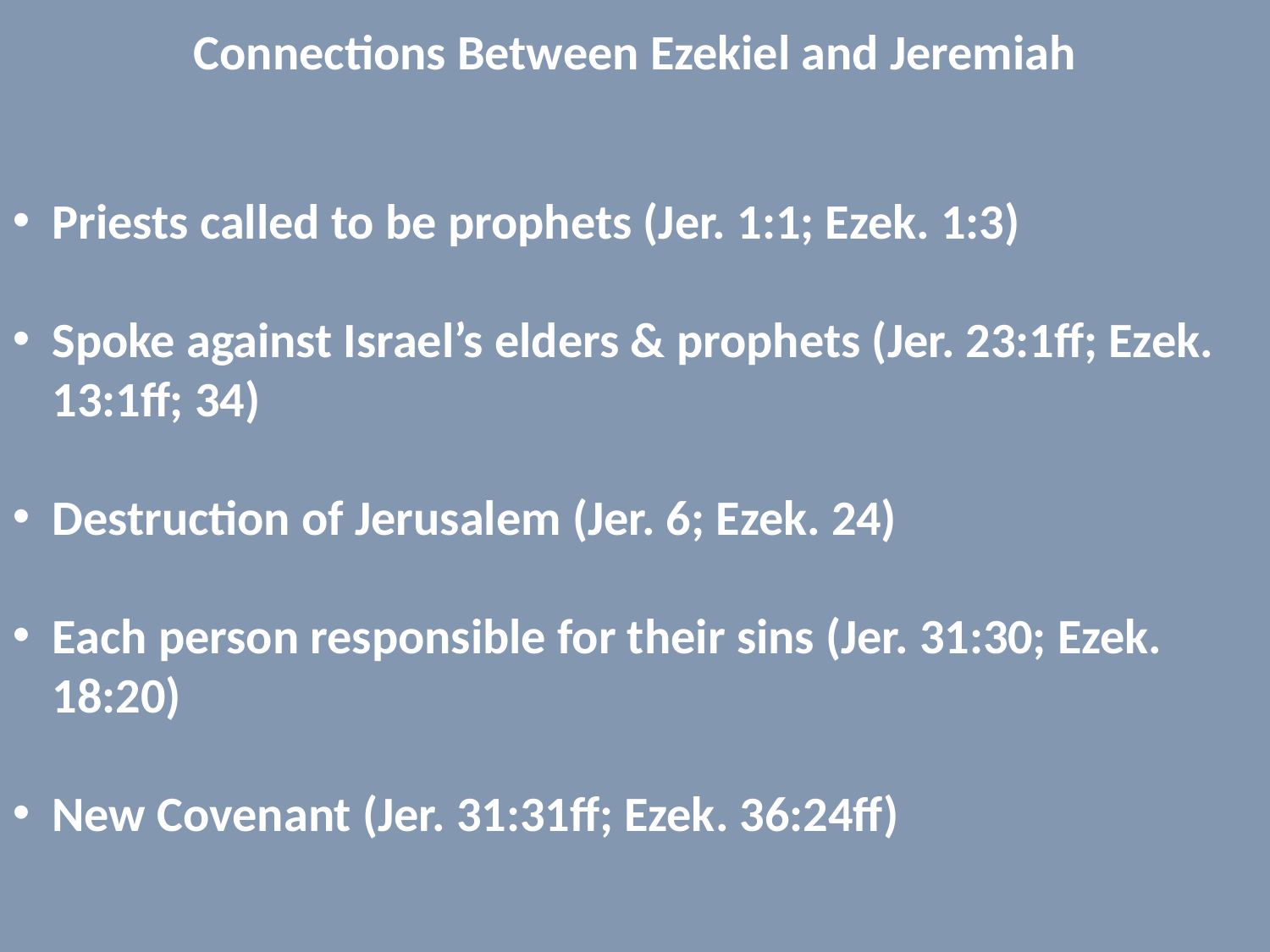

Connections Between Ezekiel and Jeremiah

Priests called to be prophets (Jer. 1:1; Ezek. 1:3)

Spoke against Israel’s elders & prophets (Jer. 23:1ff; Ezek. 13:1ff; 34)

Destruction of Jerusalem (Jer. 6; Ezek. 24)

Each person responsible for their sins (Jer. 31:30; Ezek. 18:20)

New Covenant (Jer. 31:31ff; Ezek. 36:24ff)